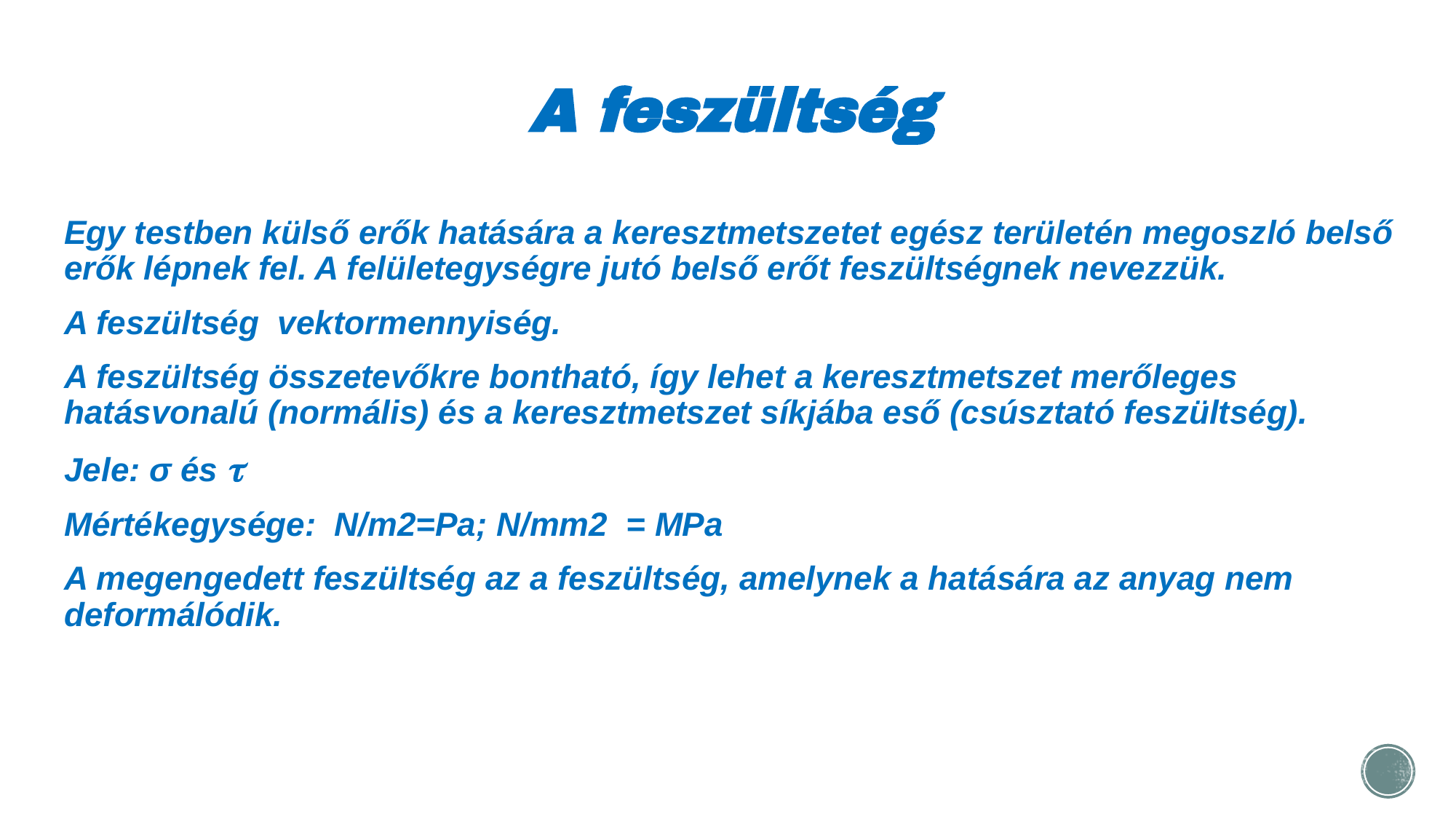

# A feszültség
Egy testben külső erők hatására a keresztmetszetet egész területén megoszló belső erők lépnek fel. A felületegységre jutó belső erőt feszültségnek nevezzük.
A feszültség  vektormennyiség.
A feszültség összetevőkre bontható, így lehet a keresztmetszet merőleges hatásvonalú (normális) és a keresztmetszet síkjába eső (csúsztató feszültség).
Jele: σ és τ
Mértékegysége:  N/m2=Pa; N/mm2  = MPa
A megengedett feszültség az a feszültség, amelynek a hatására az anyag nem deformálódik.